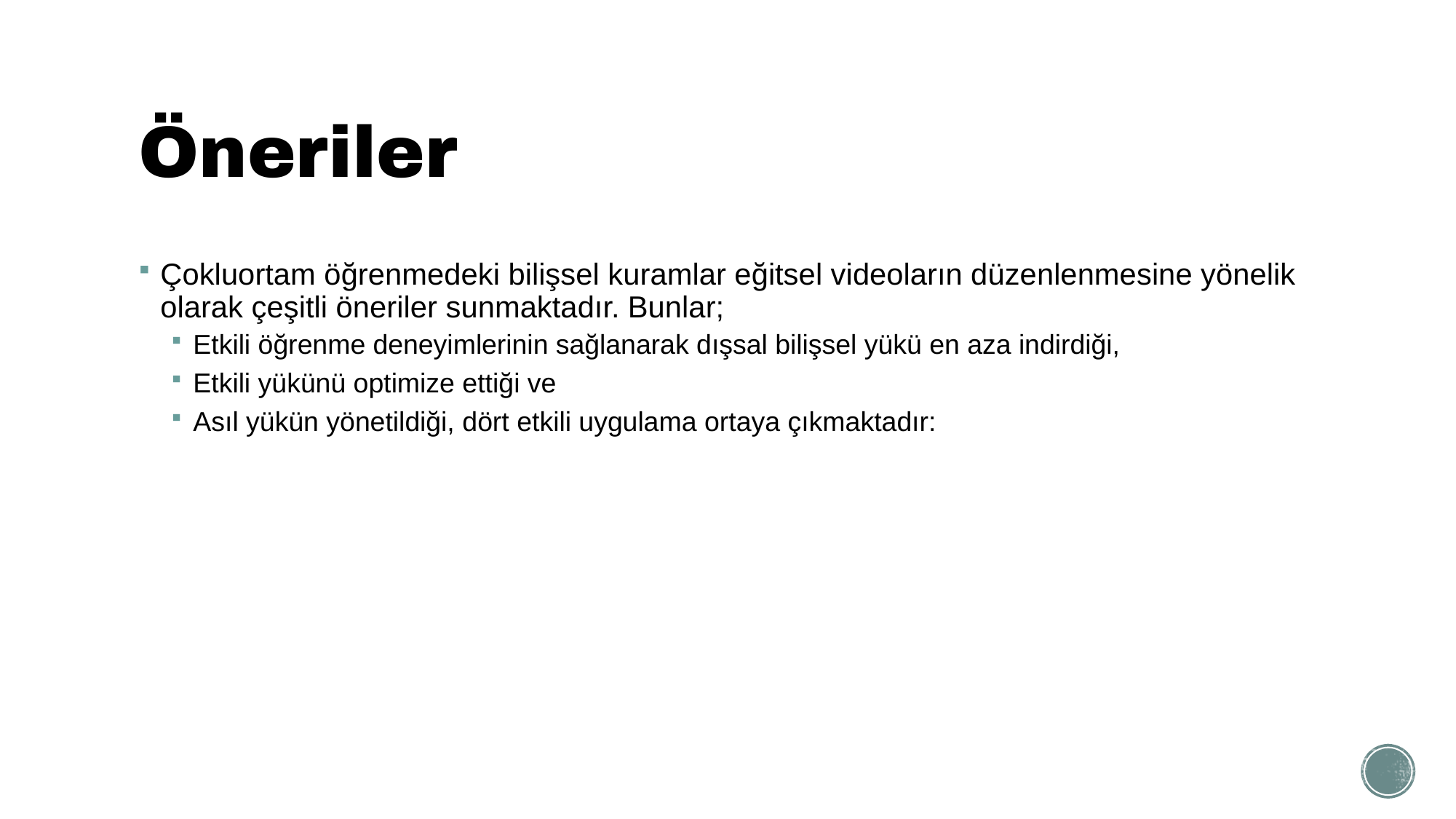

# Öneriler
Çokluortam öğrenmedeki bilişsel kuramlar eğitsel videoların düzenlenmesine yönelik olarak çeşitli öneriler sunmaktadır. Bunlar;
Etkili öğrenme deneyimlerinin sağlanarak dışsal bilişsel yükü en aza indirdiği,
Etkili yükünü optimize ettiği ve
Asıl yükün yönetildiği, dört etkili uygulama ortaya çıkmaktadır: